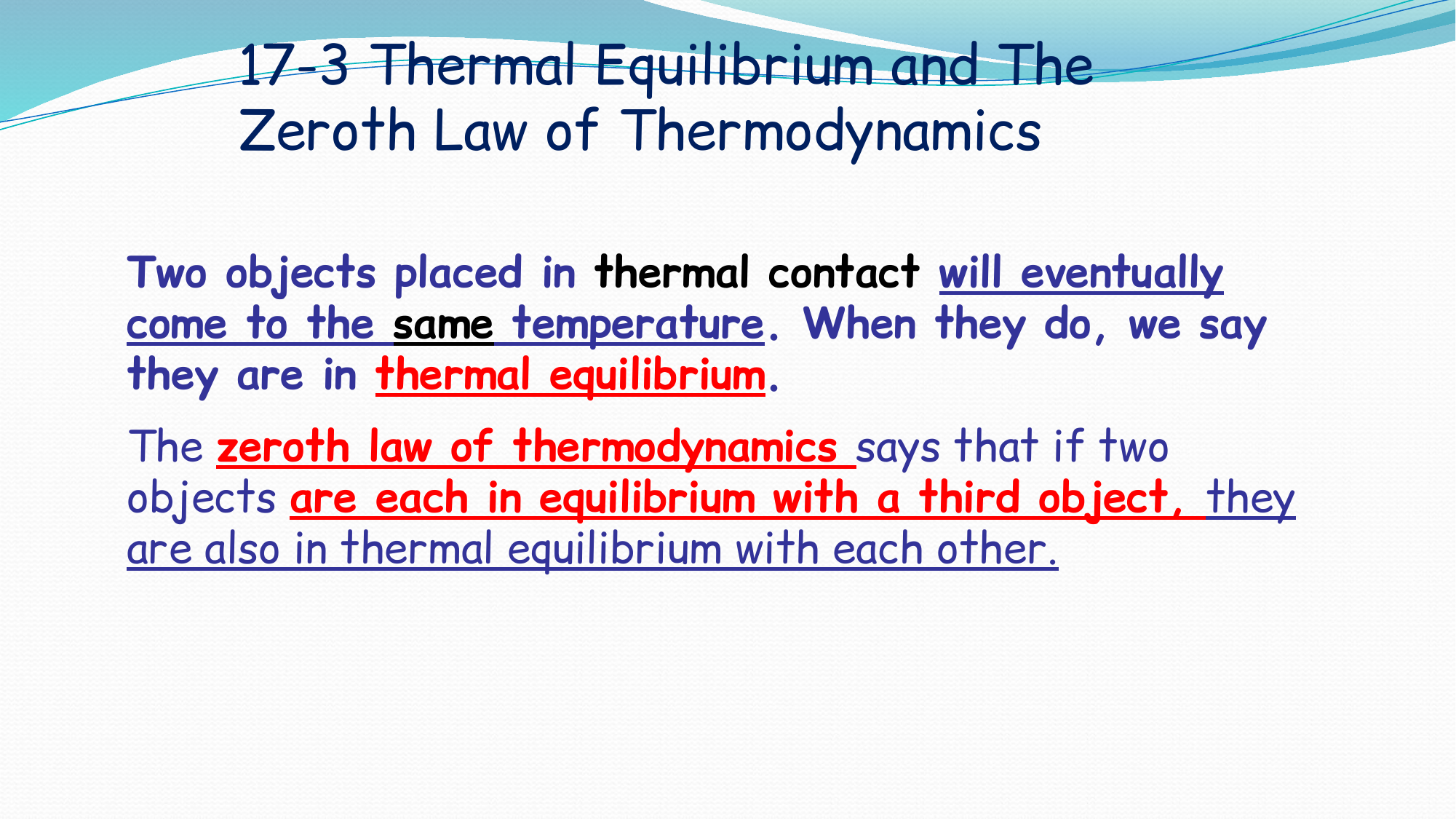

# 17-3 Thermal Equilibrium and The Zeroth Law of Thermodynamics
Two objects placed in thermal contact will eventually come to the same temperature. When they do, we say they are in thermal equilibrium.
The zeroth law of thermodynamics says that if two objects are each in equilibrium with a third object, they are also in thermal equilibrium with each other.